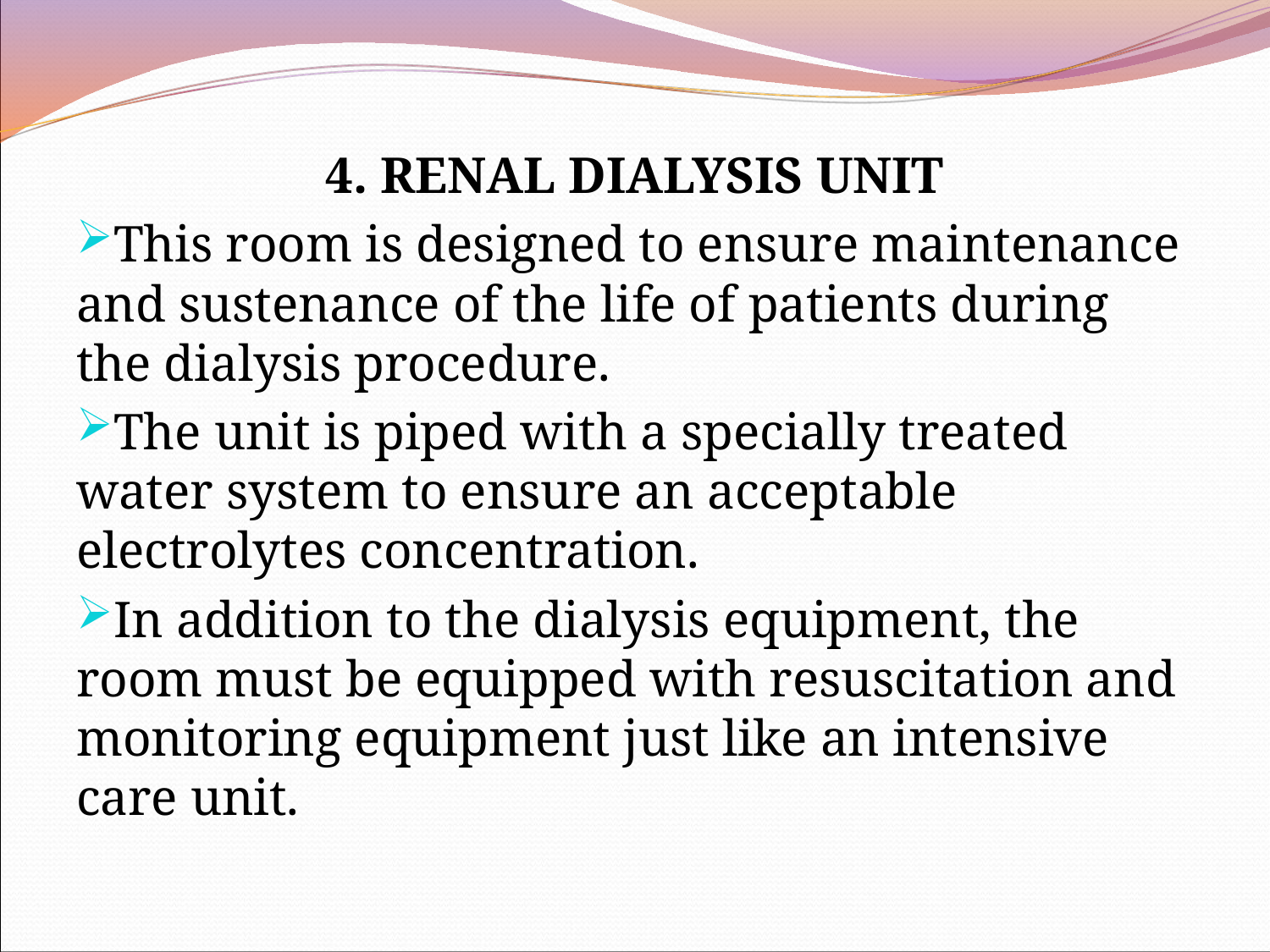

4. RENAL DIALYSIS UNIT
This room is designed to ensure maintenance and sustenance of the life of patients during the dialysis procedure.
The unit is piped with a specially treated water system to ensure an acceptable electrolytes concentration.
In addition to the dialysis equipment, the room must be equipped with resuscitation and monitoring equipment just like an intensive care unit.